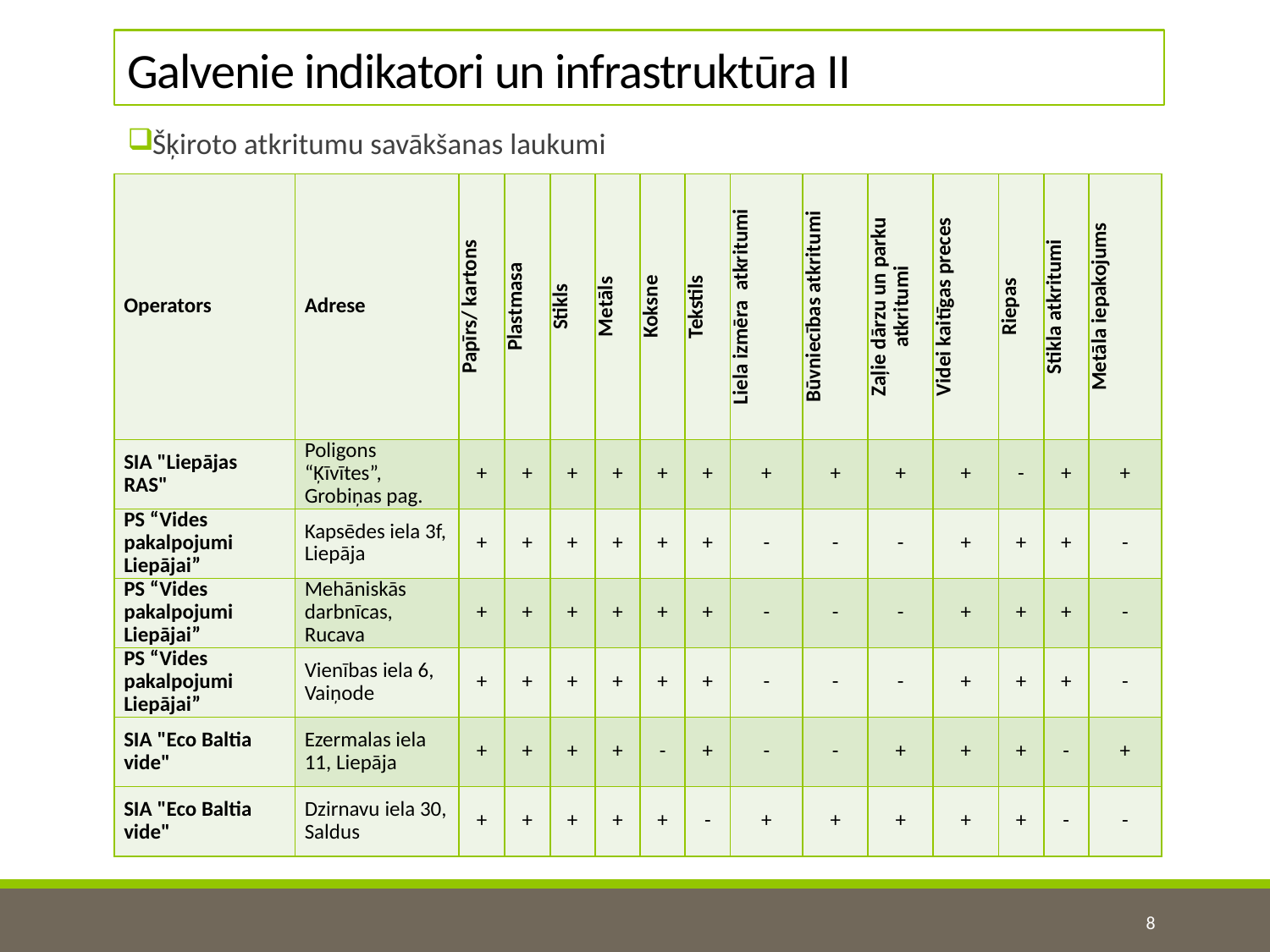

# Galvenie indikatori un infrastruktūra II
Šķiroto atkritumu savākšanas laukumi

| Operators | Adrese | Papīrs/ kartons | Plastmasa | Stikls | Metāls | Koksne | Tekstils | Liela izmēra atkritumi | Būvniecības atkritumi | Zaļie dārzu un parku atkritumi | Videi kaitīgas preces | Riepas | Stikla atkritumi | Metāla iepakojums |
| --- | --- | --- | --- | --- | --- | --- | --- | --- | --- | --- | --- | --- | --- | --- |
| SIA "Liepājas RAS" | Poligons “Ķīvītes”, Grobiņas pag. | + | + | + | + | + | + | + | + | + | + | - | + | + |
| PS “Vides pakalpojumi Liepājai” | Kapsēdes iela 3f, Liepāja | + | + | + | + | + | + | - | - | - | + | + | + | - |
| PS “Vides pakalpojumi Liepājai” | Mehāniskās darbnīcas, Rucava | + | + | + | + | + | + | - | - | - | + | + | + | - |
| PS “Vides pakalpojumi Liepājai” | Vienības iela 6, Vaiņode | + | + | + | + | + | + | - | - | - | + | + | + | - |
| SIA "Eco Baltia vide" | Ezermalas iela 11, Liepāja | + | + | + | + | - | + | - | - | + | + | + | - | + |
| SIA "Eco Baltia vide" | Dzirnavu iela 30, Saldus | + | + | + | + | + | - | + | + | + | + | + | - | - |
8